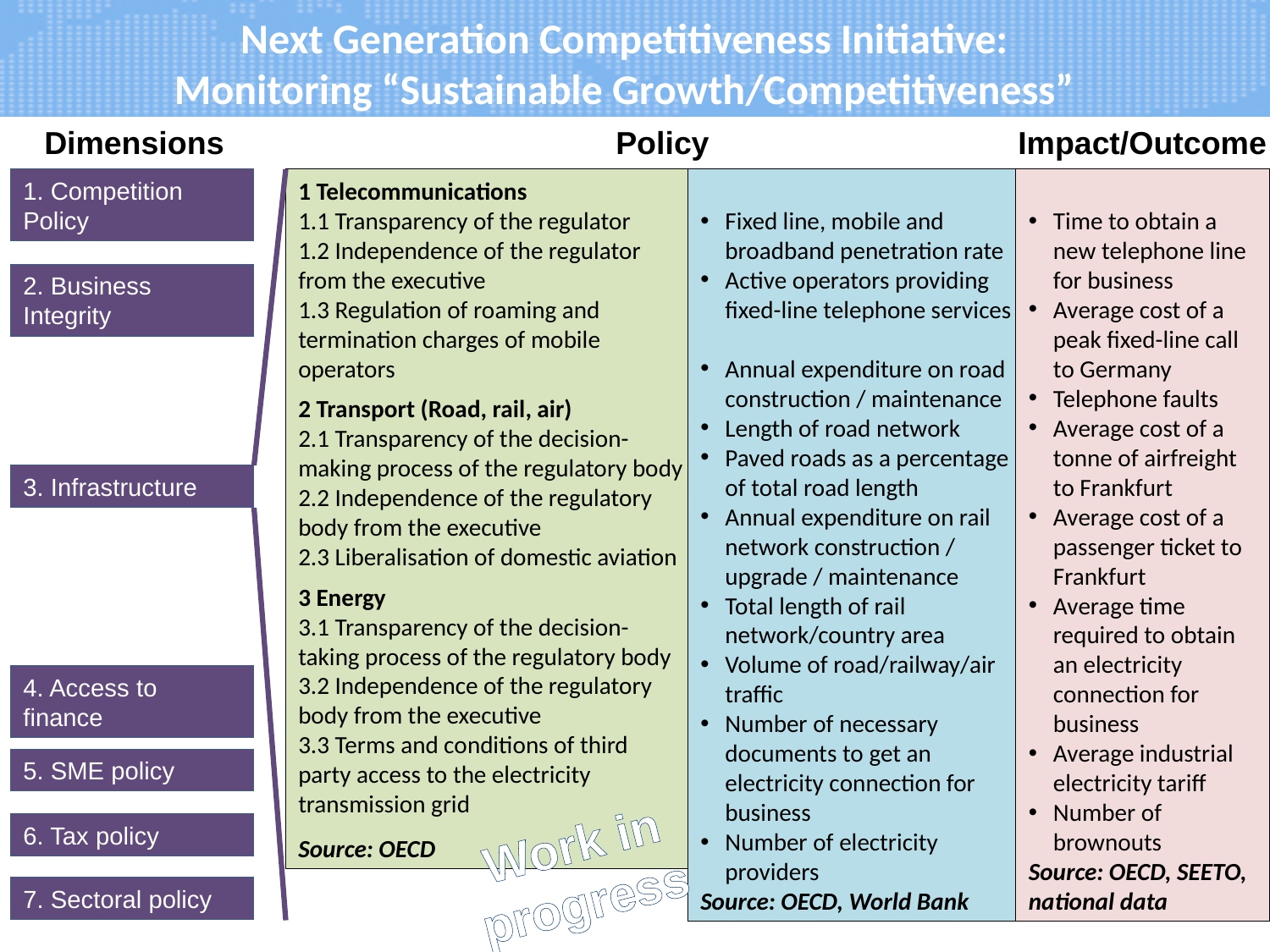

Next Generation Competitiveness Initiative:
Monitoring “Sustainable Growth/Competitiveness”
Dimensions
Policy
Impact/Outcome
1. Competition Policy
1 Telecommunications
1.1 Transparency of the regulator
1.2 Independence of the regulator from the executive
1.3 Regulation of roaming and termination charges of mobile operators
2 Transport (Road, rail, air)
2.1 Transparency of the decision-making process of the regulatory body
2.2 Independence of the regulatory body from the executive
2.3 Liberalisation of domestic aviation
3 Energy
3.1 Transparency of the decision-taking process of the regulatory body
3.2 Independence of the regulatory body from the executive
3.3 Terms and conditions of third party access to the electricity transmission grid
Source: OECD

Fixed line, mobile and broadband penetration rate
Active operators providing fixed-line telephone services

Annual expenditure on road construction / maintenance
Length of road network
Paved roads as a percentage of total road length
Annual expenditure on rail network construction / upgrade / maintenance
Total length of rail network/country area
Volume of road/railway/air traffic
Number of necessary documents to get an electricity connection for business
Number of electricity providers
Source: OECD, World Bank

Time to obtain a new telephone line for business
Average cost of a peak fixed-line call to Germany
Telephone faults
Average cost of a tonne of airfreight to Frankfurt
Average cost of a passenger ticket to Frankfurt
Average time required to obtain an electricity connection for business
Average industrial electricity tariff
Number of brownouts
Source: OECD, SEETO, national data
2. Business Integrity
3. Infrastructure
4. Access to finance
5. SME policy
Work in progress
6. Tax policy
34
34
7. Sectoral policy